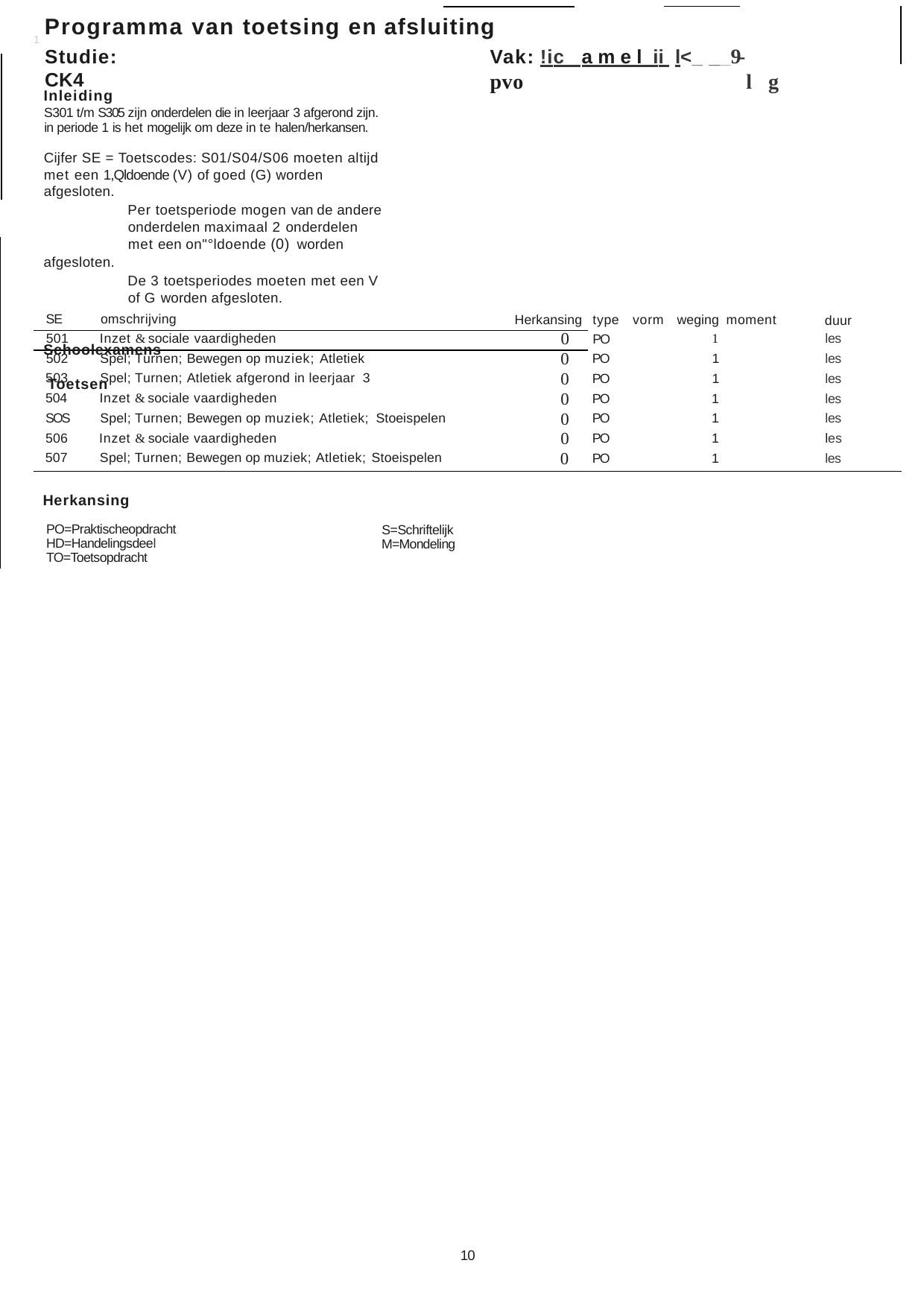

Programma van toetsing en afsluiting
1
Vak: !ic_ a m e l_ii  l<_ __9- pvo	l	g
Studie: CK4

Inleiding
S301 t/m S305 zijn onderdelen die in leerjaar 3 afgerond zijn.  in periode 1 is het mogelijk om deze in te halen/herkansen.

Cijfer SE = Toetscodes: S01/S04/S06 moeten altijd met een 1,Qldoende (V) of goed (G) worden afgesloten.
Per toetsperiode mogen van de andere onderdelen maximaal 2 onderdelen met een on"°ldoende (0) worden
afgesloten.
De 3 toetsperiodes moeten met een V of G worden afgesloten.

Schoolexamens  Toetsen

| SE | omschrijving | Herkansing | type | vorm | weging moment | duur |
| --- | --- | --- | --- | --- | --- | --- |
| 501 | Inzet & sociale vaardigheden | 0 | PO |  | 1 | les |
| 502 | Spel; Turnen; Bewegen op muziek; Atletiek | 0 | PO |  | 1 | les |
| 503 | Spel; Turnen; Atletiek afgerond in leerjaar 3 | 0 | PO |  | 1 | les |
| 504 | Inzet & sociale vaardigheden | 0 | PO |  | 1 | les |
| SOS | Spel; Turnen; Bewegen op muziek; Atletiek; Stoeispelen | 0 | PO |  | 1 | les |
| 506 | Inzet & sociale vaardigheden | 0 | PO |  | 1 | les |
| 507 | Spel; Turnen; Bewegen op muziek; Atletiek; Stoeispelen | 0 | PO |  | 1 | les |
Herkansing
PO=Praktischeopdracht  HD=Handelingsdeel  TO=Toetsopdracht
S=Schriftelijk  M=Mondeling
10